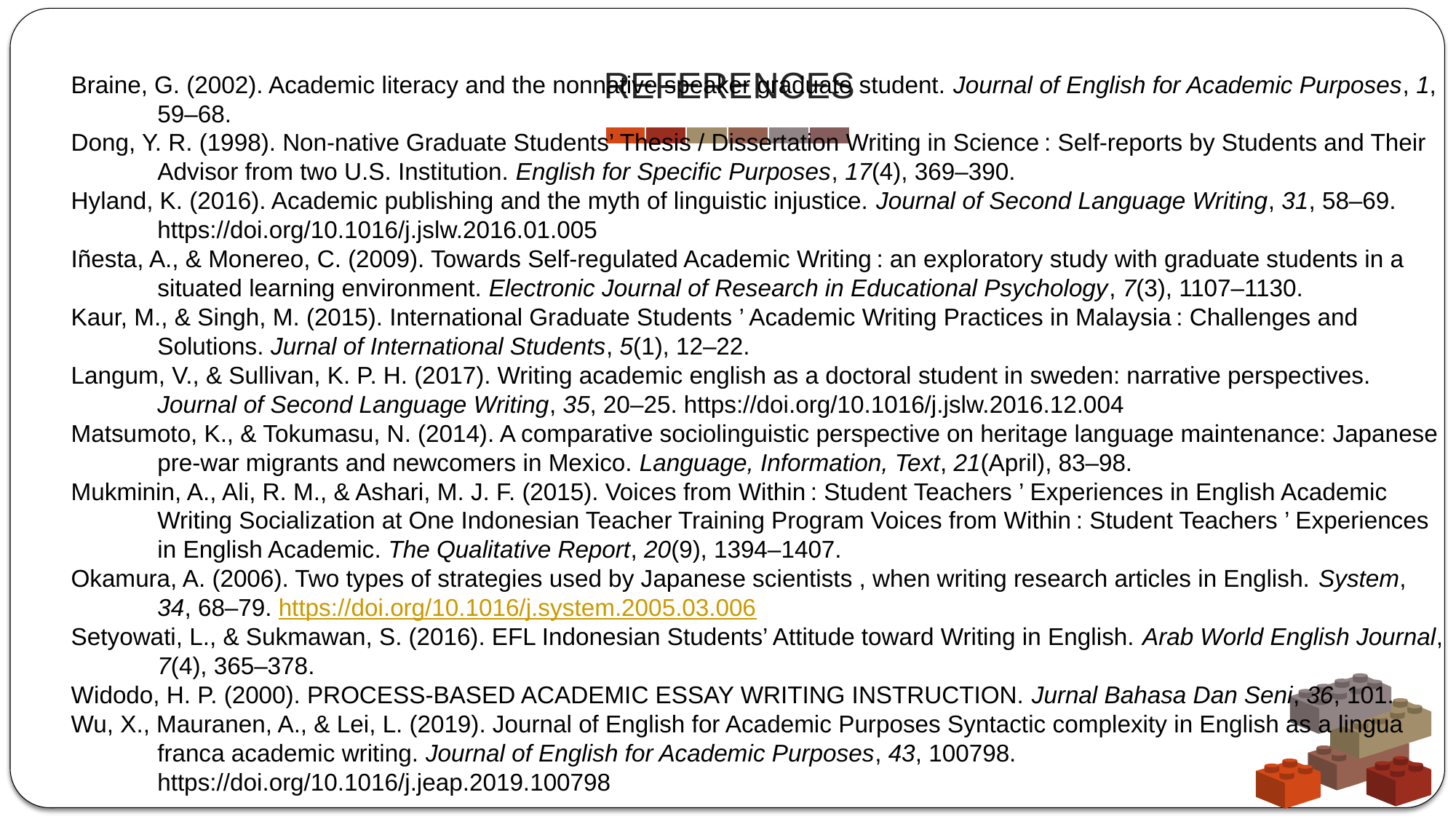

REFERENCES

Braine, G. (2002). Academic literacy and the nonnative speaker graduate student. Journal of English for Academic Purposes, 1, 59–68.
Dong, Y. R. (1998). Non-native Graduate Students’ Thesis / Dissertation Writing in Science : Self-reports by Students and Their Advisor from two U.S. Institution. English for Specific Purposes, 17(4), 369–390.
Hyland, K. (2016). Academic publishing and the myth of linguistic injustice. Journal of Second Language Writing, 31, 58–69. https://doi.org/10.1016/j.jslw.2016.01.005
Iñesta, A., & Monereo, C. (2009). Towards Self-regulated Academic Writing : an exploratory study with graduate students in a situated learning environment. Electronic Journal of Research in Educational Psychology, 7(3), 1107–1130.
Kaur, M., & Singh, M. (2015). International Graduate Students ’ Academic Writing Practices in Malaysia : Challenges and Solutions. Jurnal of International Students, 5(1), 12–22.
Langum, V., & Sullivan, K. P. H. (2017). Writing academic english as a doctoral student in sweden: narrative perspectives. Journal of Second Language Writing, 35, 20–25. https://doi.org/10.1016/j.jslw.2016.12.004
Matsumoto, K., & Tokumasu, N. (2014). A comparative sociolinguistic perspective on heritage language maintenance: Japanese pre-war migrants and newcomers in Mexico. Language, Information, Text, 21(April), 83–98.
Mukminin, A., Ali, R. M., & Ashari, M. J. F. (2015). Voices from Within : Student Teachers ’ Experiences in English Academic Writing Socialization at One Indonesian Teacher Training Program Voices from Within : Student Teachers ’ Experiences in English Academic. The Qualitative Report, 20(9), 1394–1407.
Okamura, A. (2006). Two types of strategies used by Japanese scientists , when writing research articles in English. System, 34, 68–79. https://doi.org/10.1016/j.system.2005.03.006
Setyowati, L., & Sukmawan, S. (2016). EFL Indonesian Students’ Attitude toward Writing in English. Arab World English Journal, 7(4), 365–378.
Widodo, H. P. (2000). PROCESS-BASED ACADEMIC ESSAY WRITING INSTRUCTION. Jurnal Bahasa Dan Seni, 36, 101.
Wu, X., Mauranen, A., & Lei, L. (2019). Journal of English for Academic Purposes Syntactic complexity in English as a lingua franca academic writing. Journal of English for Academic Purposes, 43, 100798. https://doi.org/10.1016/j.jeap.2019.100798